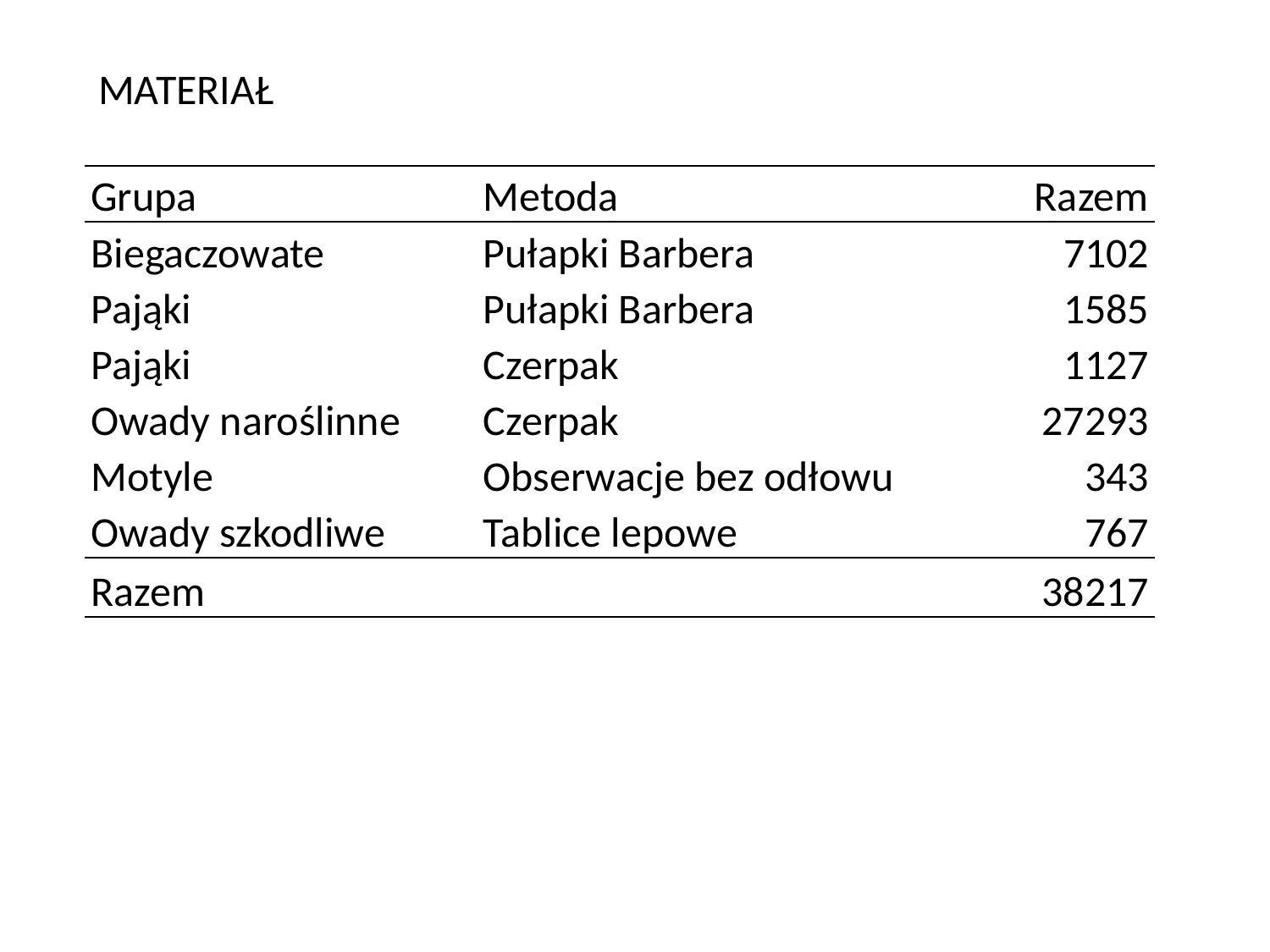

MATERIAŁ
| Grupa | Metoda | Razem |
| --- | --- | --- |
| Biegaczowate | Pułapki Barbera | 7102 |
| Pająki | Pułapki Barbera | 1585 |
| Pająki | Czerpak | 1127 |
| Owady naroślinne | Czerpak | 27293 |
| Motyle | Obserwacje bez odłowu | 343 |
| Owady szkodliwe | Tablice lepowe | 767 |
| Razem |  | 38217 |